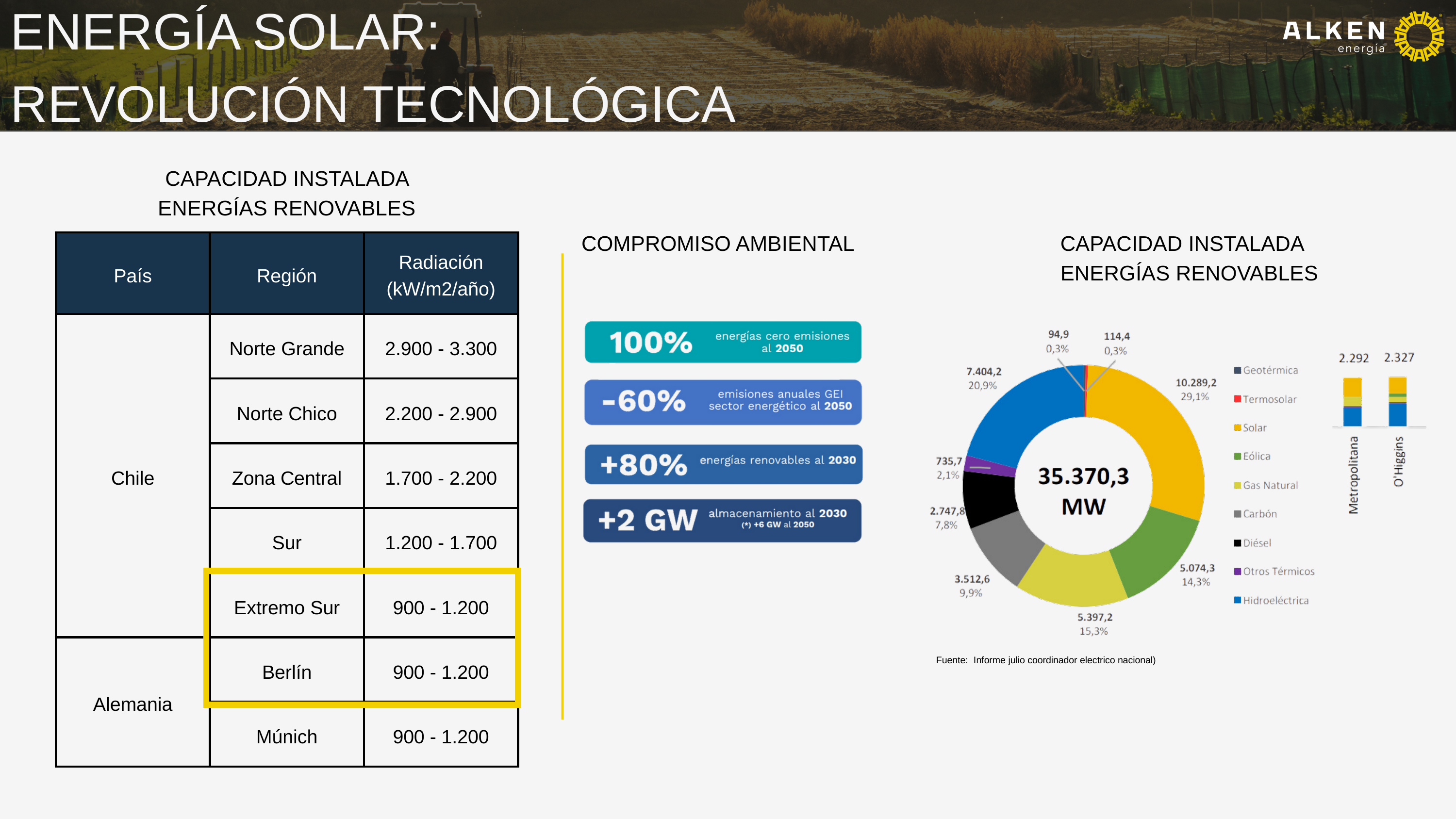

ENERGÍA SOLAR:
REVOLUCIÓN TECNOLÓGICA

CAPACIDAD INSTALADA ENERGÍAS RENOVABLES
COMPROMISO AMBIENTAL
CAPACIDAD INSTALADA ENERGÍAS RENOVABLES
| País | Región | Radiación (kW/m2/año) |
| --- | --- | --- |
| Chile | Norte Grande | 2.900 - 3.300 |
| Chile | Norte Chico | 2.200 - 2.900 |
| Chile | Zona Central | 1.700 - 2.200 |
| Chile | Sur | 1.200 - 1.700 |
| Chile | Extremo Sur | 900 - 1.200 |
| Alemania | Berlín | 900 - 1.200 |
| Alemania | Múnich | 900 - 1.200 |

Fuente:  Informe julio coordinador electrico nacional)